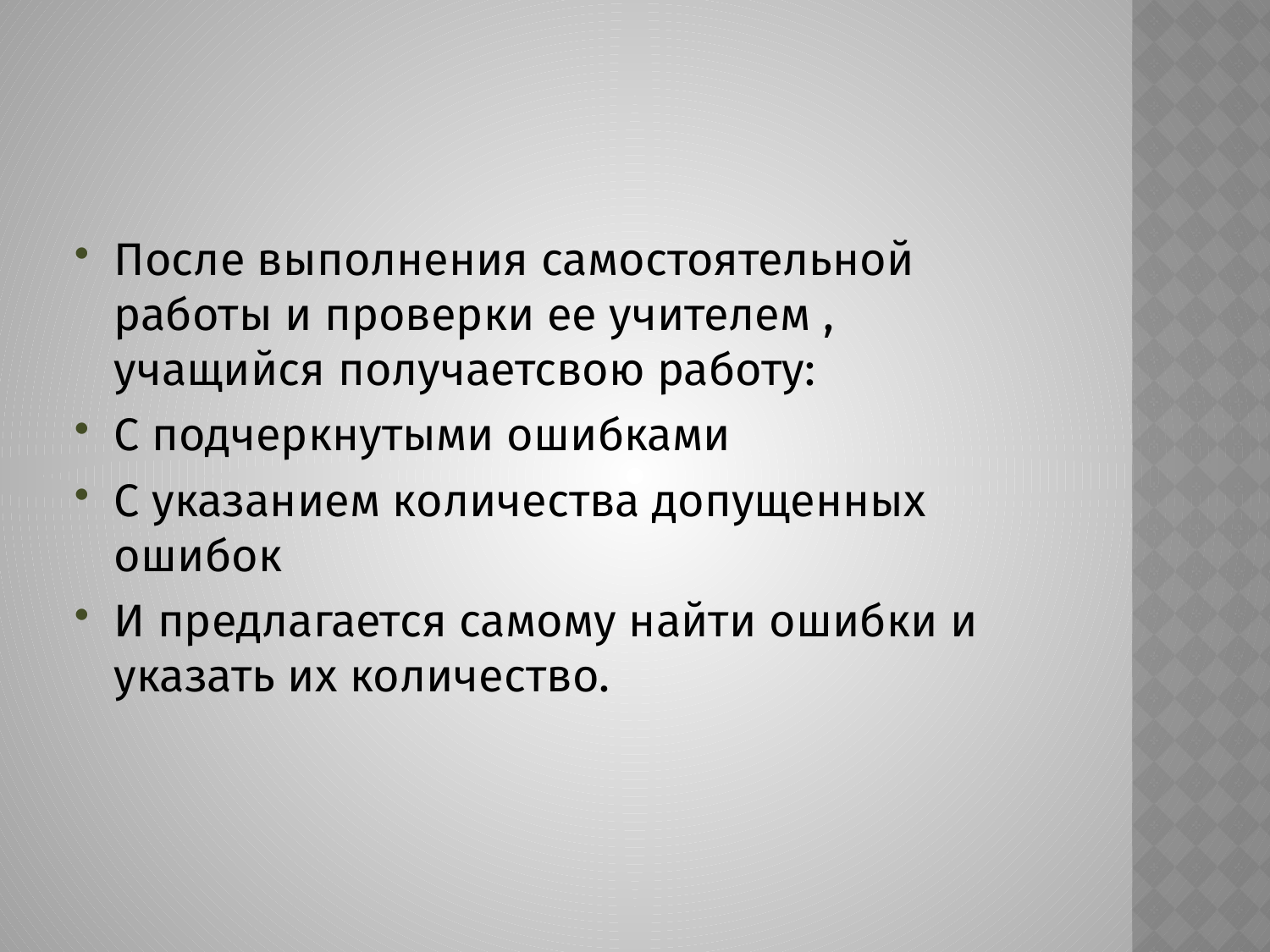

#
После выполнения самостоятельной работы и проверки ее учителем , учащийся получаетсвою работу:
С подчеркнутыми ошибками
С указанием количества допущенных ошибок
И предлагается самому найти ошибки и указать их количество.